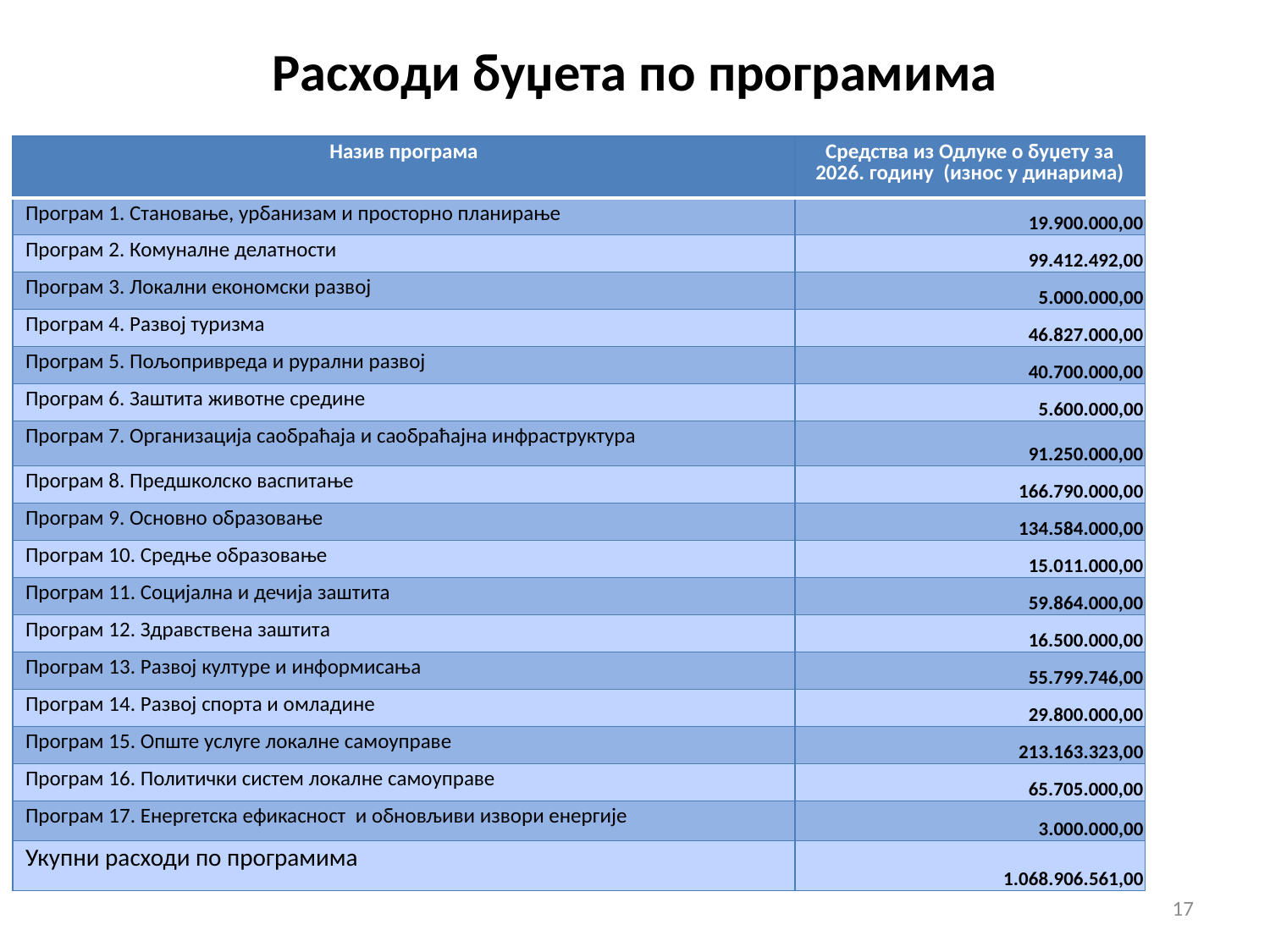

# Расходи буџета по програмима
| Назив програма | Средства из Одлуке о буџету за 2026. годину (износ у динарима) |
| --- | --- |
| Програм 1. Становање, урбанизам и просторно планирање | 19.900.000,00 |
| Програм 2. Комуналне делатности | 99.412.492,00 |
| Програм 3. Локални економски развој | 5.000.000,00 |
| Програм 4. Развој туризма | 46.827.000,00 |
| Програм 5. Пољопривреда и рурални развој | 40.700.000,00 |
| Програм 6. Заштита животне средине | 5.600.000,00 |
| Програм 7. Организација саобраћаја и саобраћајна инфраструктура | 91.250.000,00 |
| Програм 8. Предшколско васпитање | 166.790.000,00 |
| Програм 9. Основно образовање | 134.584.000,00 |
| Програм 10. Средње образовање | 15.011.000,00 |
| Програм 11. Социјална и дечија заштита | 59.864.000,00 |
| Програм 12. Здравствена заштита | 16.500.000,00 |
| Програм 13. Развој културе и информисања | 55.799.746,00 |
| Програм 14. Развој спорта и омладине | 29.800.000,00 |
| Програм 15. Опште услуге локалне самоуправе | 213.163.323,00 |
| Програм 16. Политички систем локалне самоуправе | 65.705.000,00 |
| Програм 17. Енергетска ефикасност и обновљиви извори енергије | 3.000.000,00 |
| Укупни расходи по програмима | 1.068.906.561,00 |
17